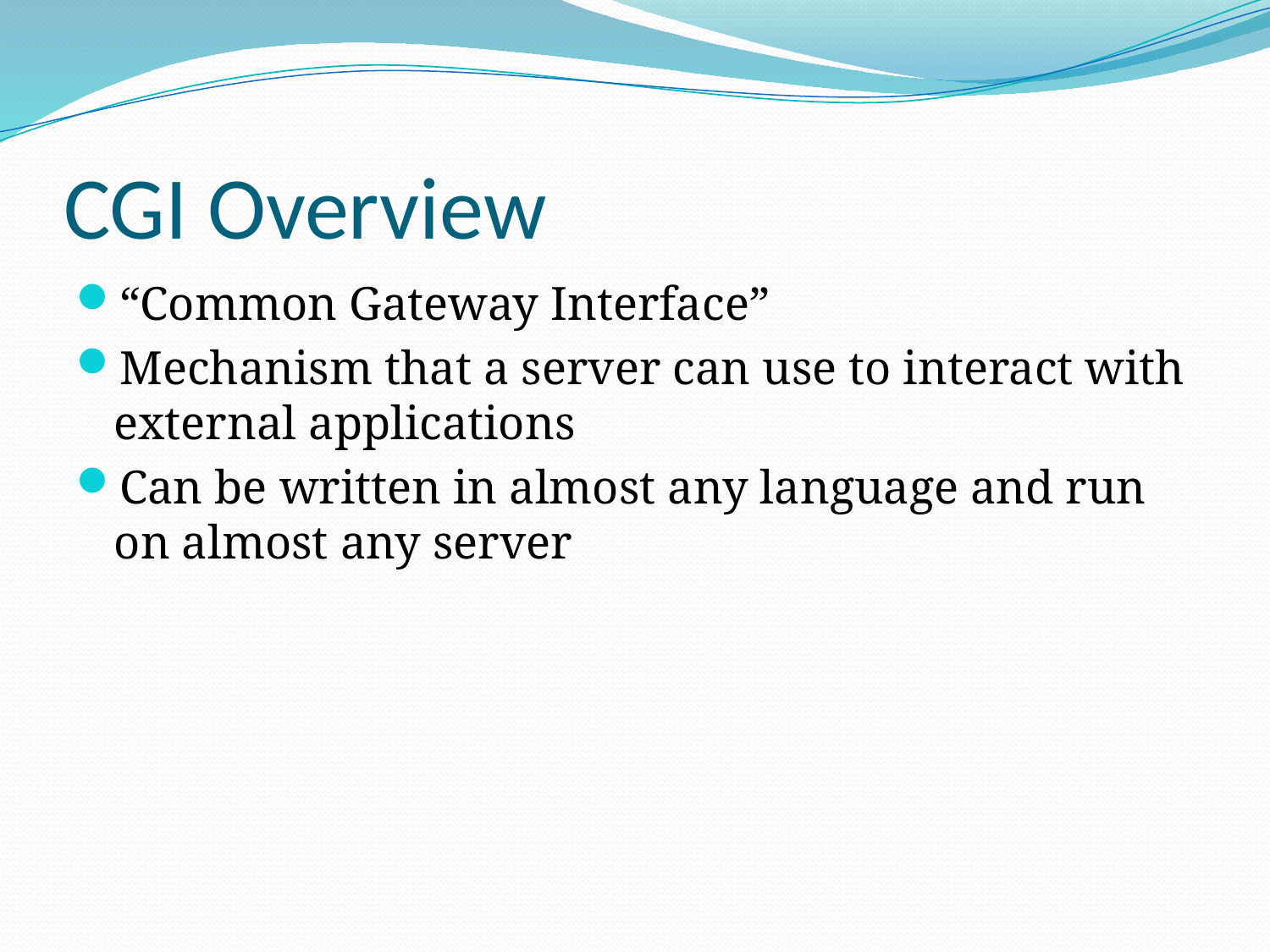

# CGI Overview
“Common Gateway Interface”
Mechanism that a server can use to interact with external applications
Can be written in almost any language and run on almost any server